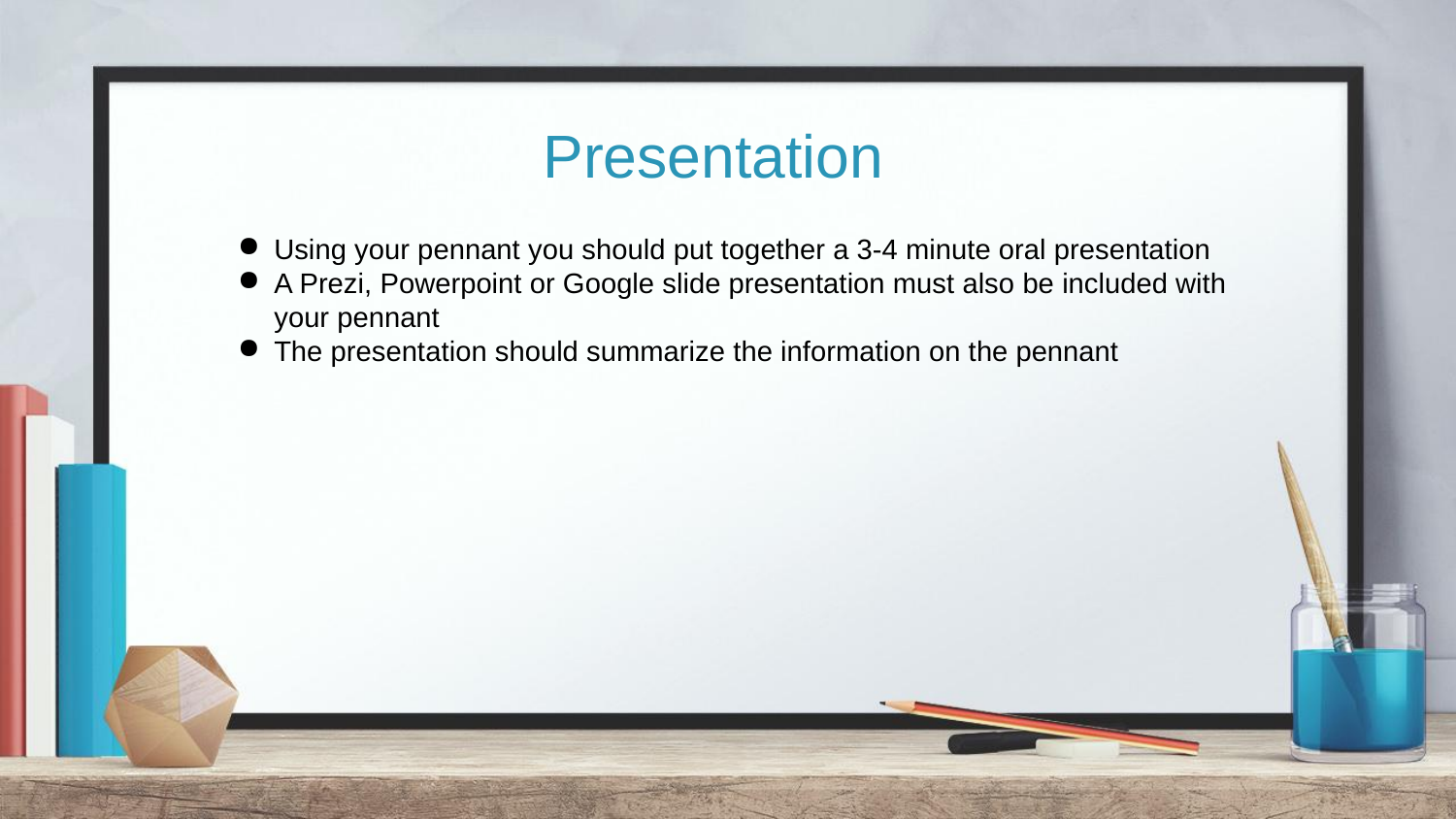

Presentation
Using your pennant you should put together a 3-4 minute oral presentation
A Prezi, Powerpoint or Google slide presentation must also be included with your pennant
The presentation should summarize the information on the pennant